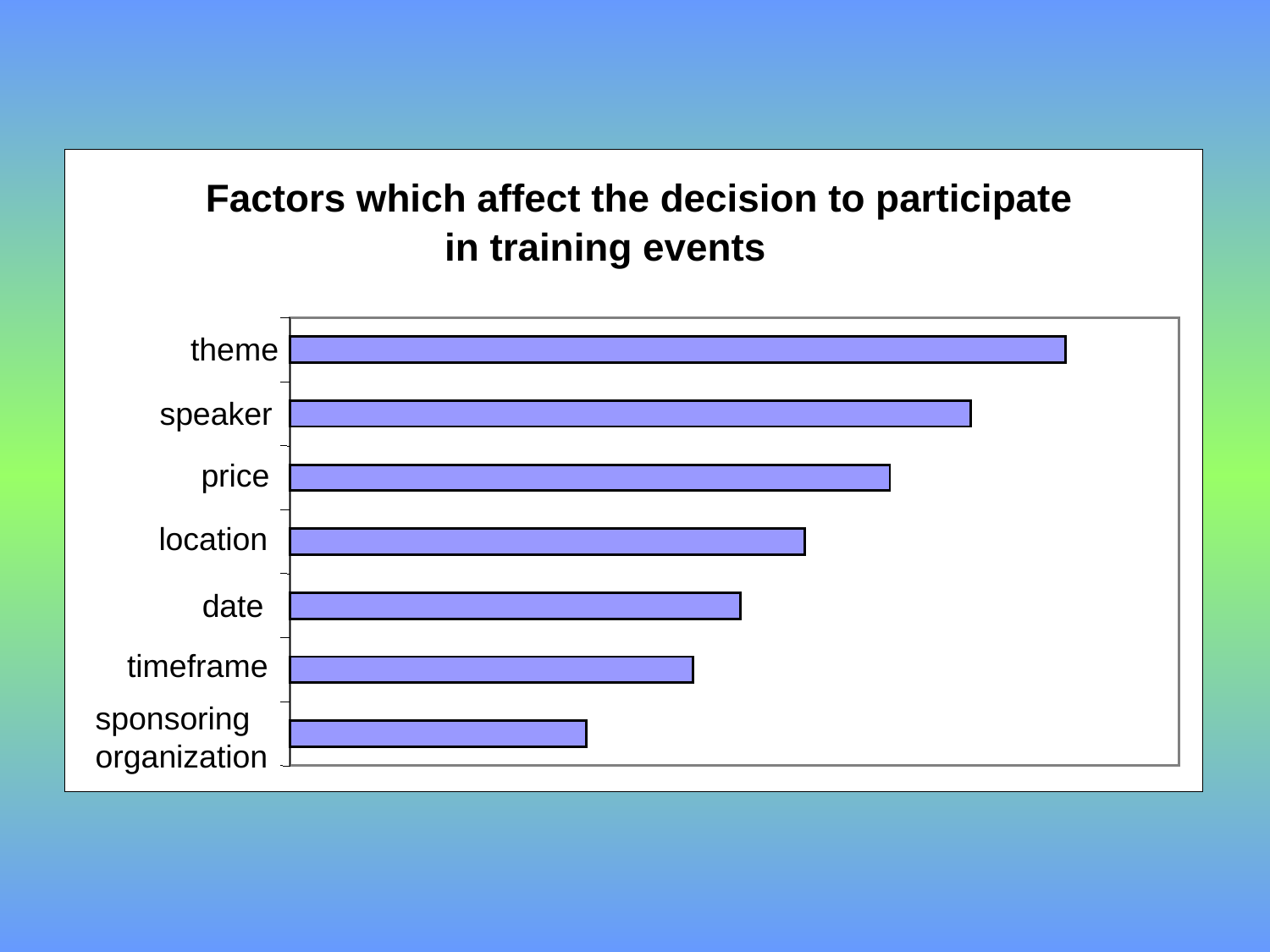

Factors which affect the decision to participate
in training events

theme

speaker

price

location

date

timeframe

sponsoring
organization